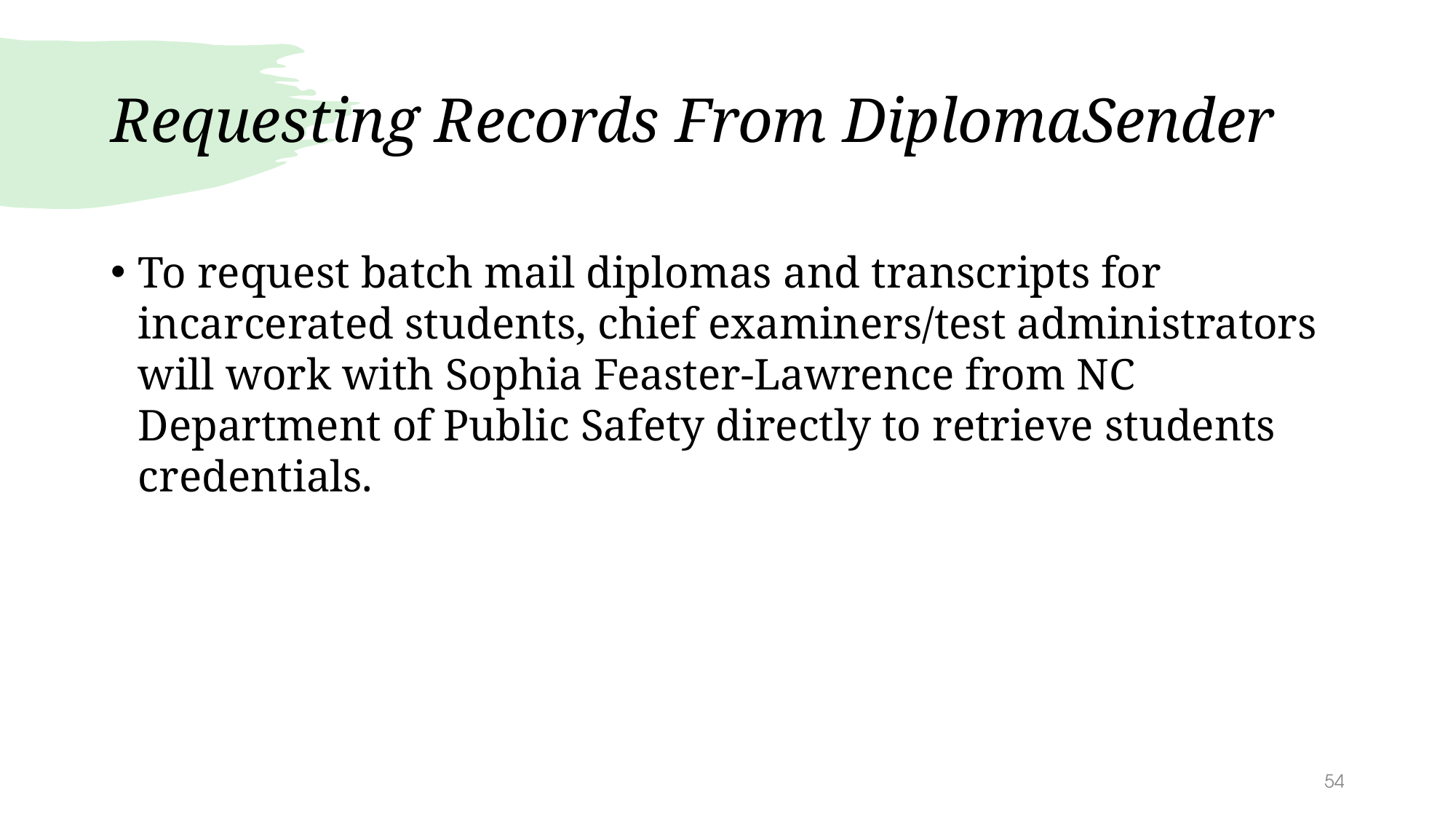

# Requesting Records From DiplomaSender
To request batch mail diplomas and transcripts for incarcerated students, chief examiners/test administrators  will work with Sophia Feaster-Lawrence from NC Department of Public Safety directly to retrieve students credentials.
54